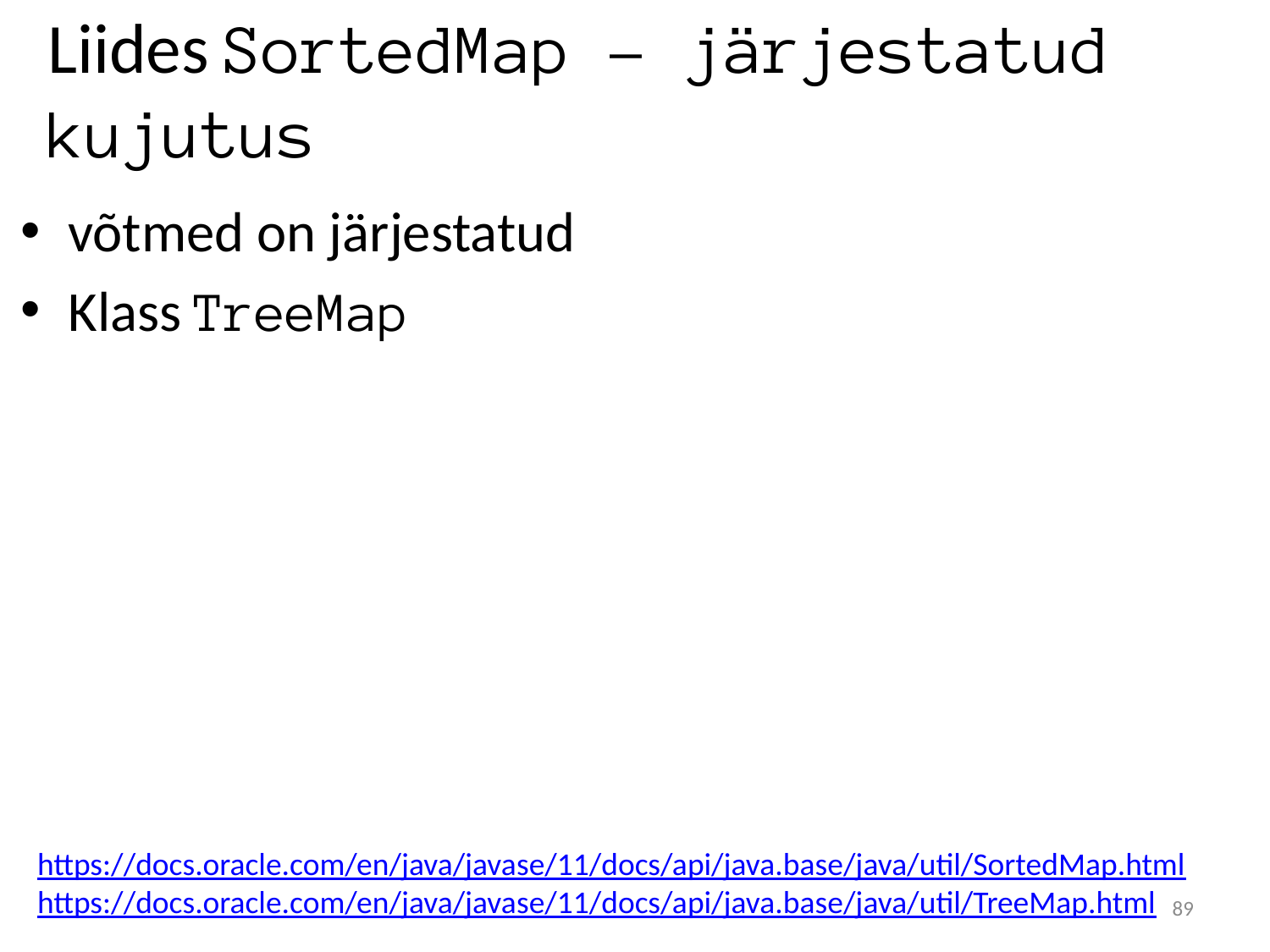

# Liides SortedMap – järjestatud kujutus
võtmed on järjestatud
Klass TreeMap
https://docs.oracle.com/en/java/javase/11/docs/api/java.base/java/util/SortedMap.html
https://docs.oracle.com/en/java/javase/11/docs/api/java.base/java/util/TreeMap.html
89